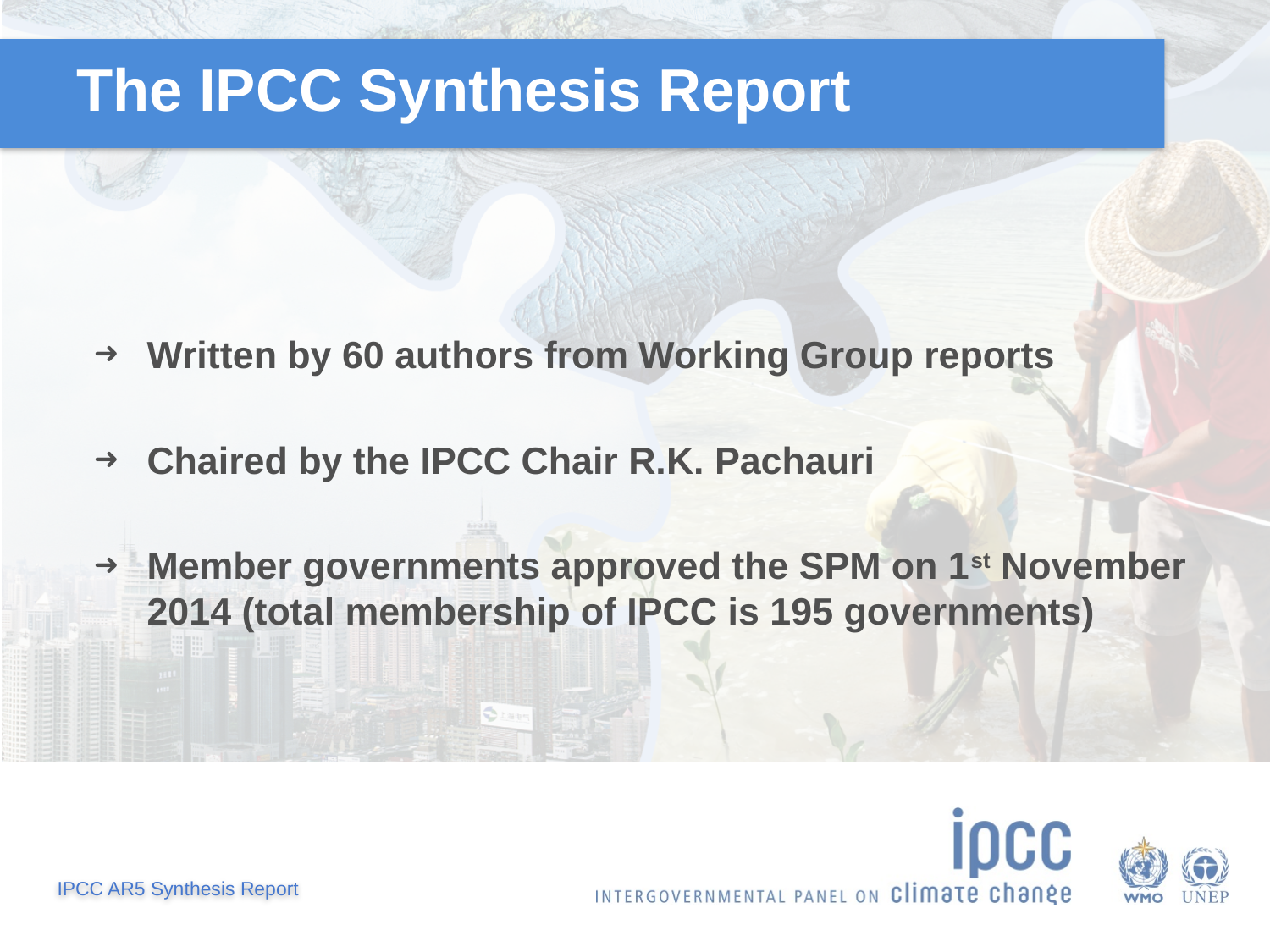

# The IPCC Synthesis Report

Written by 60 authors from Working Group reports

Chaired by the IPCC Chair R.K. Pachauri

Member governments approved the SPM on 1st November 2014 (total membership of IPCC is 195 governments)